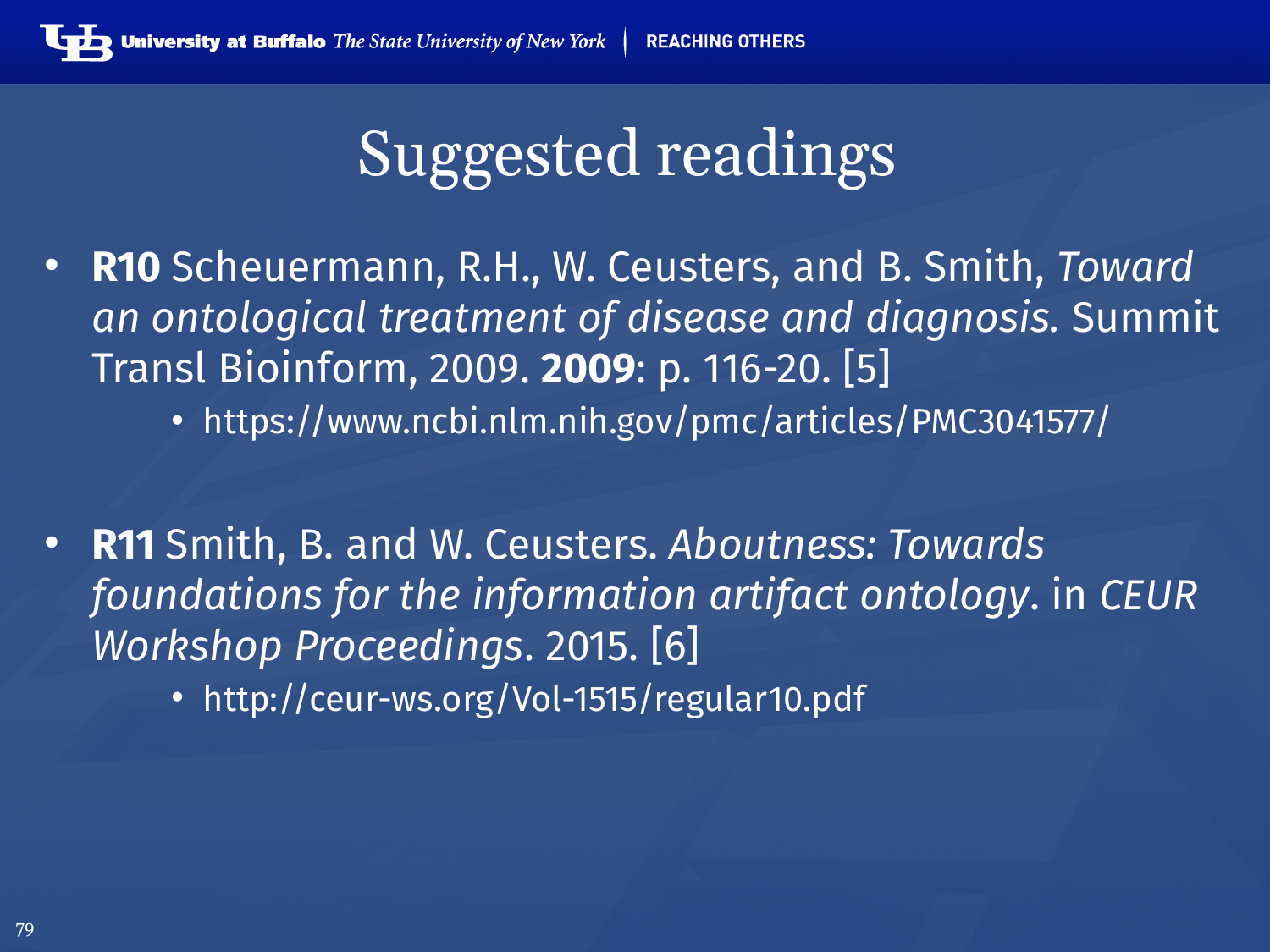

# Suggested readings
R10 Scheuermann, R.H., W. Ceusters, and B. Smith, Toward an ontological treatment of disease and diagnosis. Summit Transl Bioinform, 2009. 2009: p. 116-20. [5]
https://www.ncbi.nlm.nih.gov/pmc/articles/PMC3041577/

R11 Smith, B. and W. Ceusters. Aboutness: Towards foundations for the information artifact ontology. in CEUR Workshop Proceedings. 2015. [6]
http://ceur-ws.org/Vol-1515/regular10.pdf